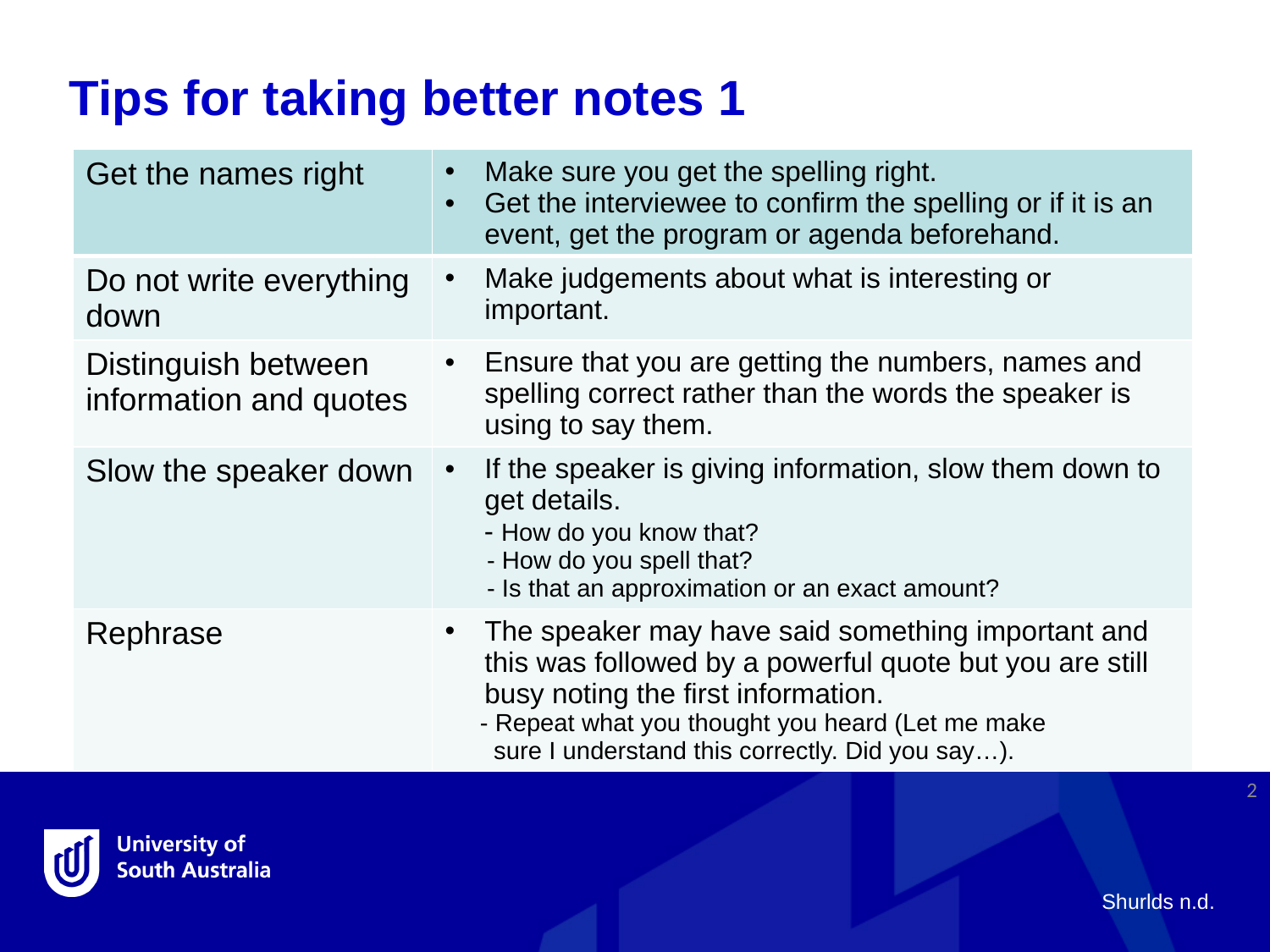

Tips for taking better notes 1
| Get the names right | Make sure you get the spelling right. Get the interviewee to confirm the spelling or if it is an event, get the program or agenda beforehand. |
| --- | --- |
| Do not write everything down | Make judgements about what is interesting or important. |
| Distinguish between information and quotes | Ensure that you are getting the numbers, names and spelling correct rather than the words the speaker is using to say them. |
| Slow the speaker down | If the speaker is giving information, slow them down to get details. - How do you know that? - How do you spell that? - Is that an approximation or an exact amount? |
| Rephrase | The speaker may have said something important and this was followed by a powerful quote but you are still busy noting the first information. - Repeat what you thought you heard (Let me make sure I understand this correctly. Did you say…). |
2
Shurlds n.d.